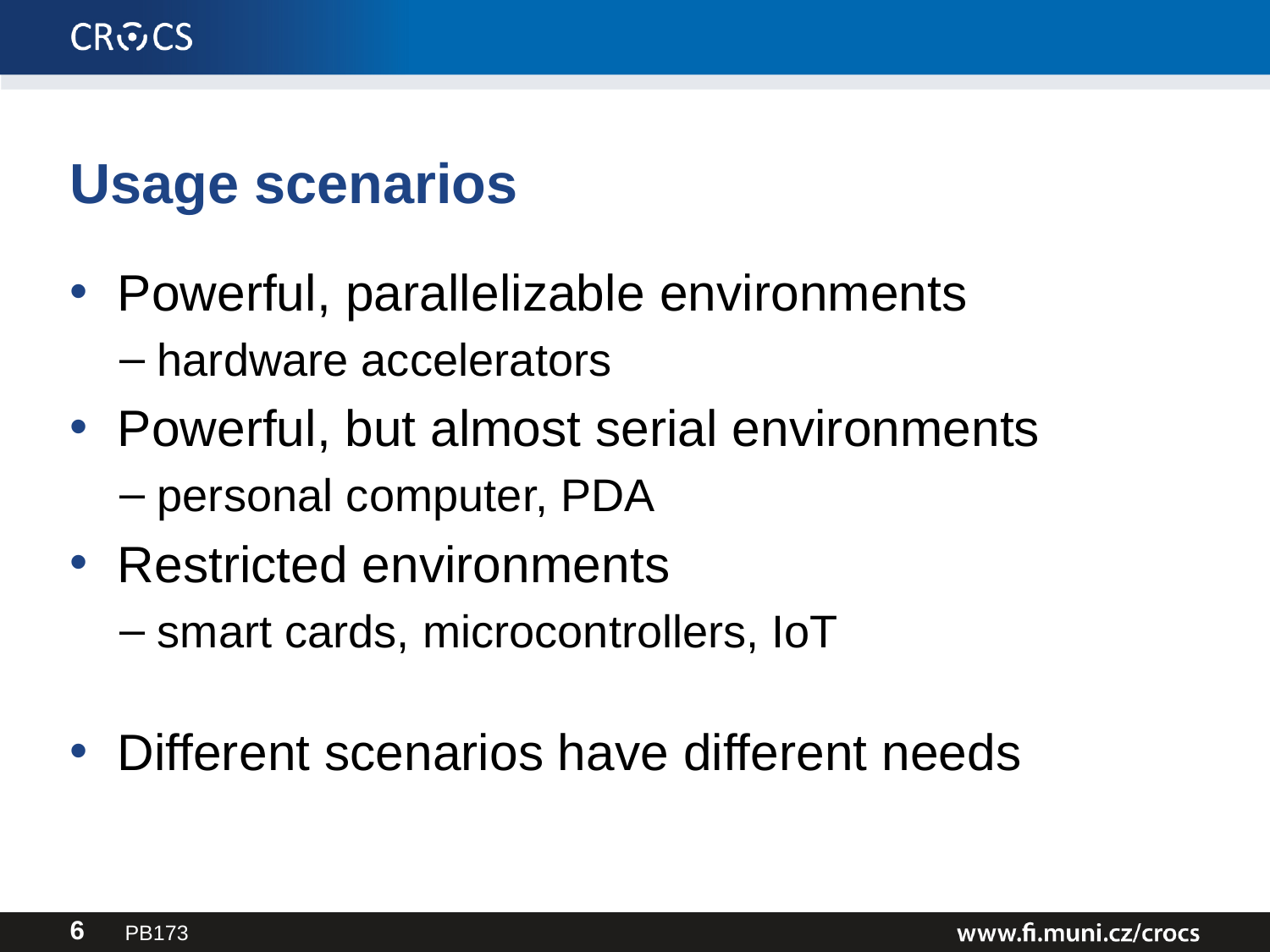

# Usage scenarios
Powerful, parallelizable environments
hardware accelerators
Powerful, but almost serial environments
personal computer, PDA
Restricted environments
smart cards, microcontrollers, IoT

Different scenarios have different needs

PB173
6